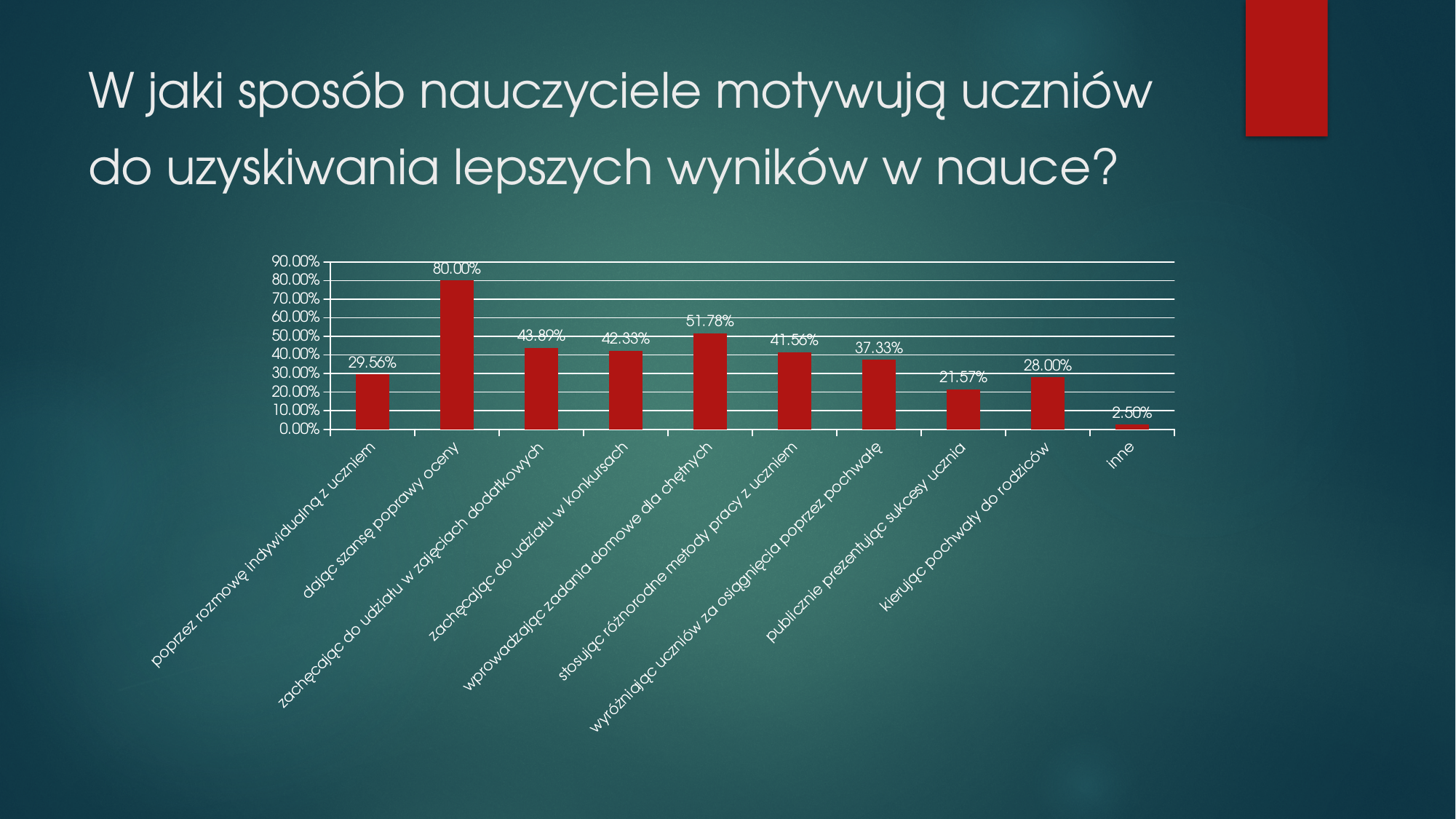

# W jaki sposób nauczyciele motywują uczniów do uzyskiwania lepszych wyników w nauce?

### Chart

| Category |  |
|---|---|
| poprzez rozmowę indywidualną z uczniem | 0.29555555555555557 |
| dając szansę poprawy oceny | 0.8 |
| zachęcając do udziału w zajęciach dodatkowych | 0.4388888888888889 |
| zachęcając do udziału w konkursach | 0.42333333333333334 |
| wprowadzając zadania domowe dla chętnych | 0.5177777777777777 |
| stosując różnorodne metody pracy z uczniem | 0.41555555555555557 |
| wyróżniając uczniów za osiągnięcia poprzez pochwałę | 0.37333333333333335 |
| publicznie prezentując sukcesy ucznia | 0.21573333333333333 |
| kierując pochwały do rodziców | 0.28 |
| inne | 0.025000000000000005 |